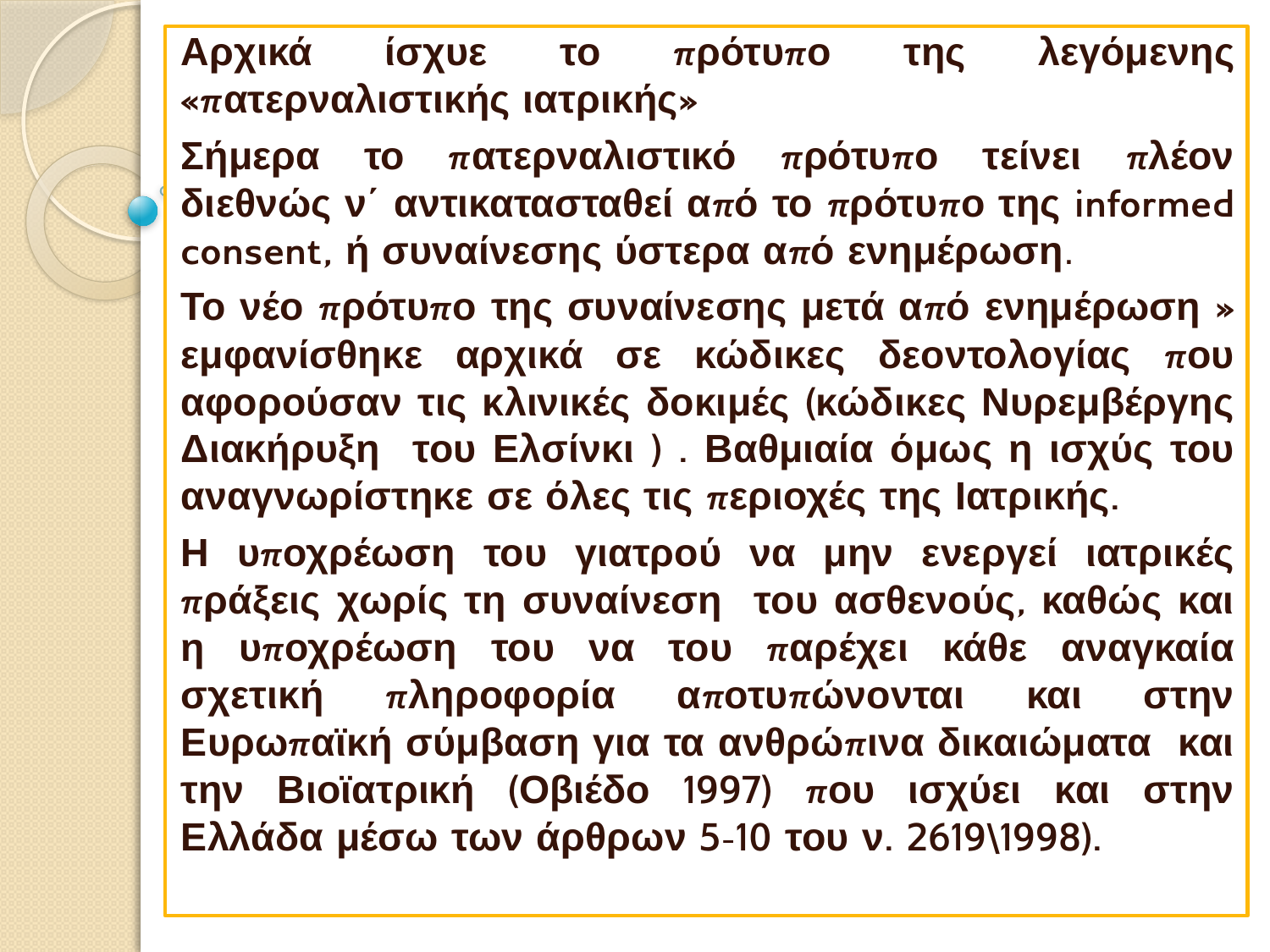

Αρχικά ίσχυε το πρότυπο της λεγόμενης «πατερναλιστικής ιατρικής»
Σήμερα το πατερναλιστικό πρότυπο τείνει πλέον διεθνώς ν΄ αντικατασταθεί από το πρότυπο της informed consent, ή συναίνεσης ύστερα από ενημέρωση.
Το νέο πρότυπο της συναίνεσης μετά από ενημέρωση » εμφανίσθηκε αρχικά σε κώδικες δεοντολογίας που αφορούσαν τις κλινικές δοκιμές (κώδικες Νυρεμβέργης Διακήρυξη  του Ελσίνκι ) . Βαθμιαία όμως η ισχύς του αναγνωρίστηκε σε όλες τις περιοχές της Ιατρικής.
Η υποχρέωση του γιατρού να μην ενεργεί ιατρικές πράξεις χωρίς τη συναίνεση  του ασθενούς, καθώς και η υποχρέωση του να του παρέχει κάθε αναγκαία σχετική πληροφορία αποτυπώνονται και στην Ευρωπαϊκή σύμβαση για τα ανθρώπινα δικαιώματα  και την Βιοϊατρική (Οβιέδο 1997) που ισχύει και στην Ελλάδα μέσω των άρθρων 5-10 του ν. 2619\1998).